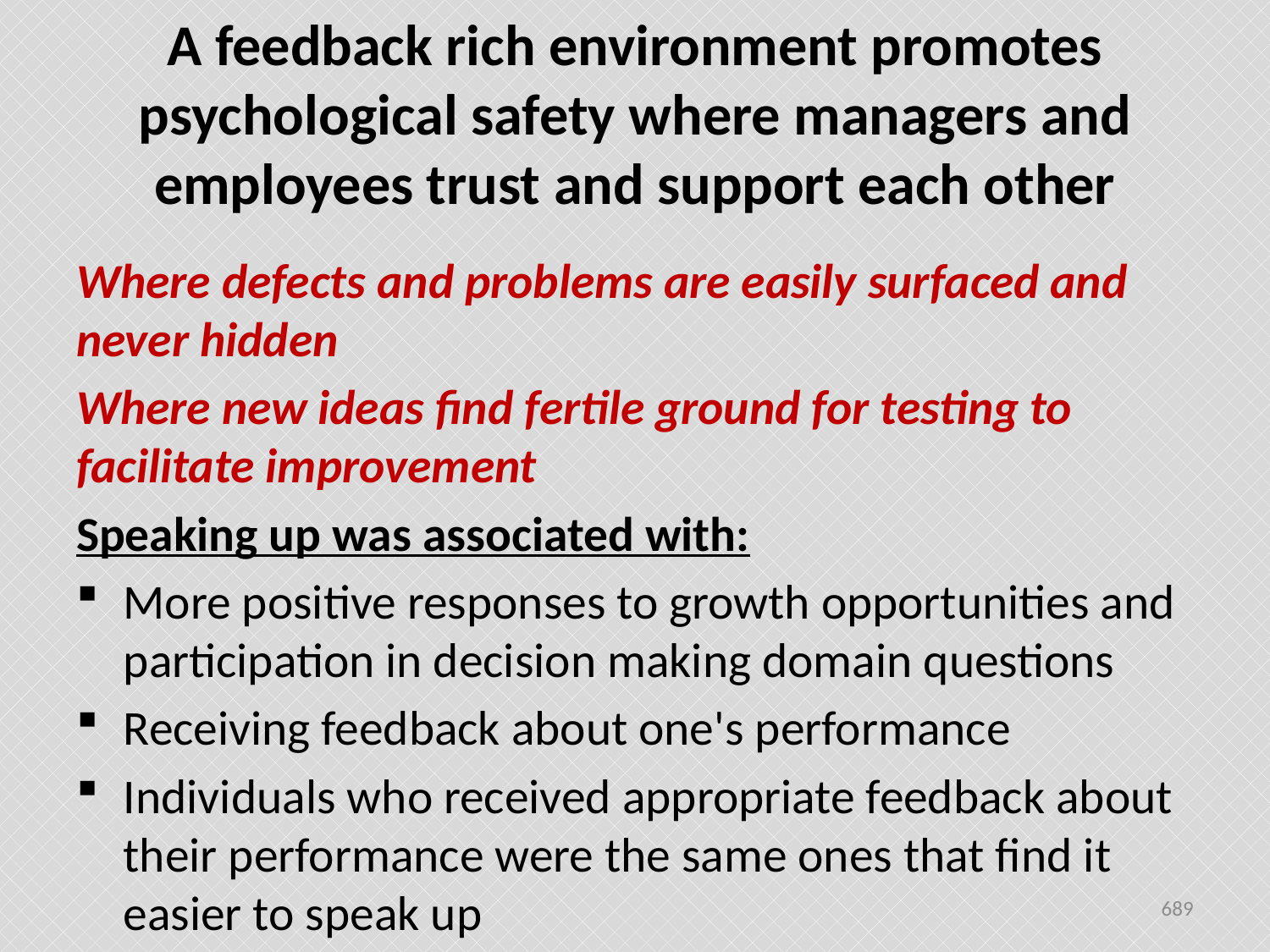

# A feedback rich environment promotes psychological safety where managers and employees trust and support each other
Where defects and problems are easily surfaced and never hidden
Where new ideas find fertile ground for testing to facilitate improvement
Speaking up was associated with:
More positive responses to growth opportunities and participation in decision making domain questions
Receiving feedback about one's performance
Individuals who received appropriate feedback about their performance were the same ones that find it easier to speak up

689